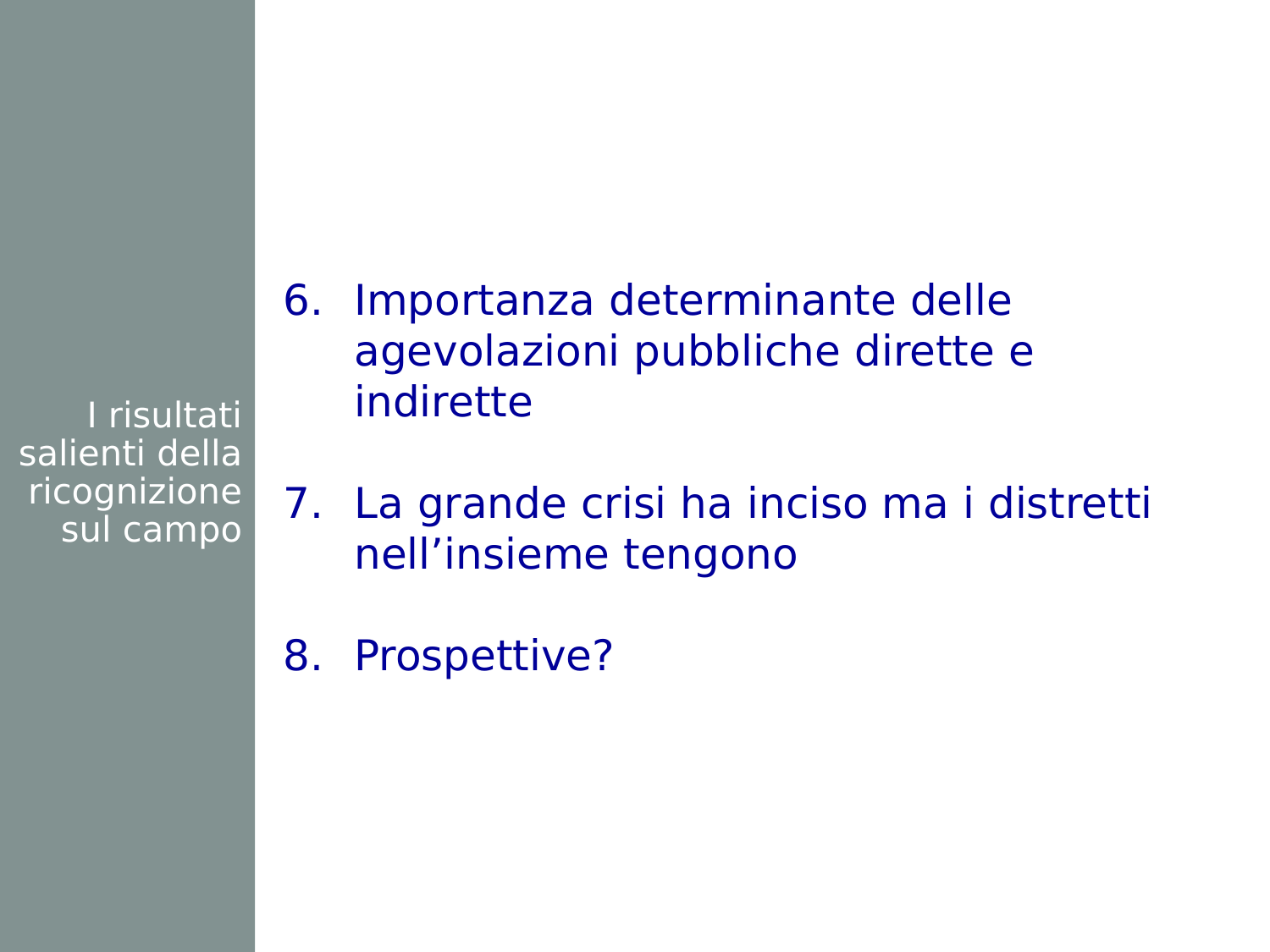

Importanza determinante delle agevolazioni pubbliche dirette e indirette

La grande crisi ha inciso ma i distretti nell’insieme tengono

Prospettive?

I risultati salienti della ricognizione sul campo